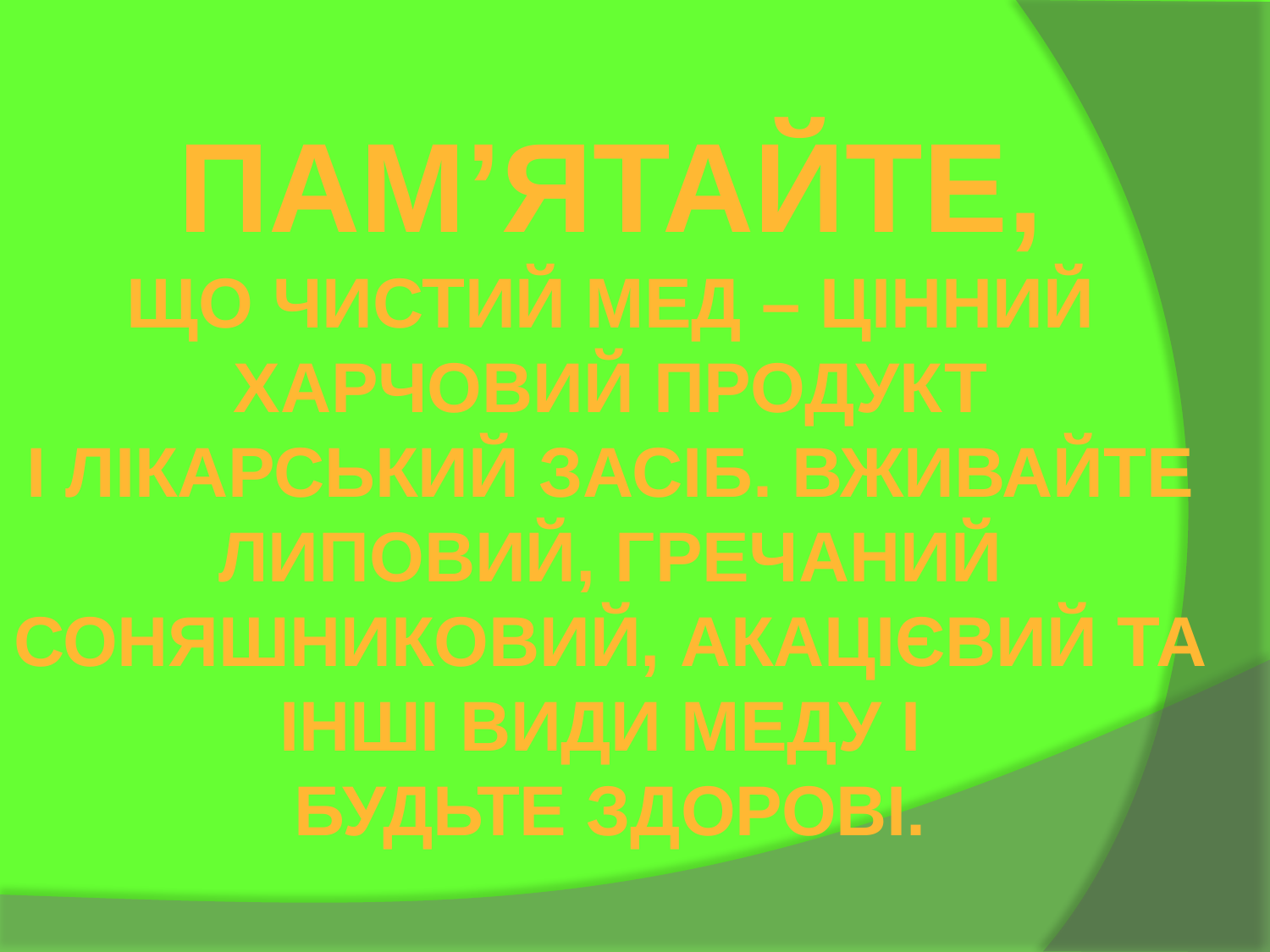

Пам’ятайте,
Що чистий мед – цінний харчовий продукт
І лікарський засіб. Вживайте липовий, гречаний
Соняшниковий, акацієвий та інші види меду і
будьте здорові.